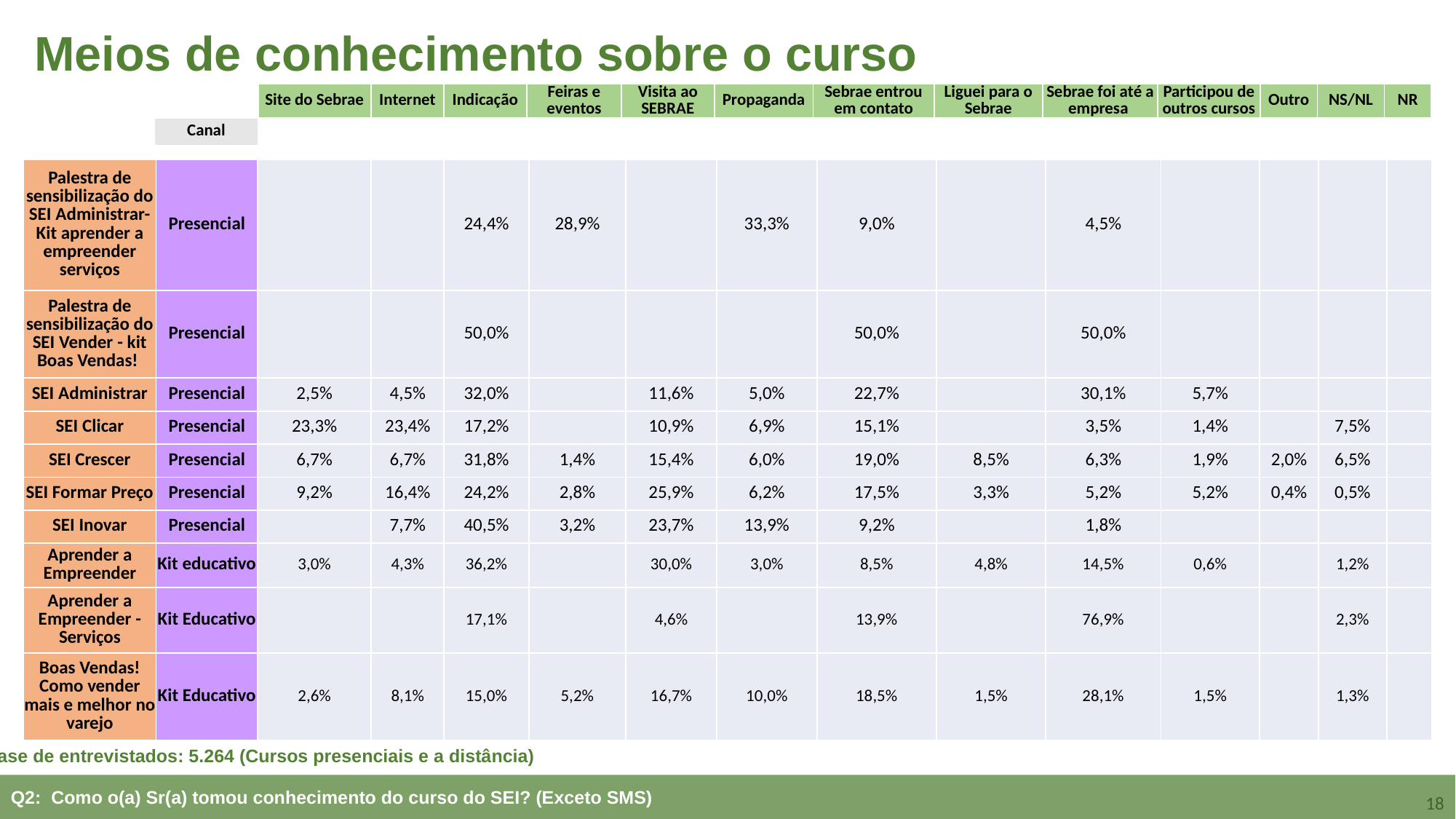

Meios de conhecimento sobre o curso
|  |  | Site do Sebrae | Internet | Indicação | Feiras e eventos | Visita ao SEBRAE | Propaganda | Sebrae entrou em contato | Liguei para o Sebrae | Sebrae foi até a empresa | Participou de outros cursos | Outro | NS/NL | NR |
| --- | --- | --- | --- | --- | --- | --- | --- | --- | --- | --- | --- | --- | --- | --- |
|  | Canal |  |  |  |  |  |  |  |  |  |  |  |  |  |
| Palestra de sensibilização do SEI Administrar-Kit aprender a empreender serviços | Presencial |  |  | 24,4% | 28,9% |  | 33,3% | 9,0% |  | 4,5% |  |  |  |  |
| --- | --- | --- | --- | --- | --- | --- | --- | --- | --- | --- | --- | --- | --- | --- |
| Palestra de sensibilização do SEI Vender - kit Boas Vendas! | Presencial |  |  | 50,0% |  |  |  | 50,0% |  | 50,0% |  |  |  |  |
| SEI Administrar | Presencial | 2,5% | 4,5% | 32,0% |  | 11,6% | 5,0% | 22,7% |  | 30,1% | 5,7% |  |  |  |
| SEI Clicar | Presencial | 23,3% | 23,4% | 17,2% |  | 10,9% | 6,9% | 15,1% |  | 3,5% | 1,4% |  | 7,5% |  |
| SEI Crescer | Presencial | 6,7% | 6,7% | 31,8% | 1,4% | 15,4% | 6,0% | 19,0% | 8,5% | 6,3% | 1,9% | 2,0% | 6,5% |  |
| SEI Formar Preço | Presencial | 9,2% | 16,4% | 24,2% | 2,8% | 25,9% | 6,2% | 17,5% | 3,3% | 5,2% | 5,2% | 0,4% | 0,5% |  |
| SEI Inovar | Presencial |  | 7,7% | 40,5% | 3,2% | 23,7% | 13,9% | 9,2% |  | 1,8% |  |  |  |  |
| Aprender a Empreender | Kit educativo | 3,0% | 4,3% | 36,2% |  | 30,0% | 3,0% | 8,5% | 4,8% | 14,5% | 0,6% |  | 1,2% |  |
| Aprender a Empreender - Serviços | Kit Educativo |  |  | 17,1% |  | 4,6% |  | 13,9% |  | 76,9% |  |  | 2,3% |  |
| Boas Vendas! Como vender mais e melhor no varejo | Kit Educativo | 2,6% | 8,1% | 15,0% | 5,2% | 16,7% | 10,0% | 18,5% | 1,5% | 28,1% | 1,5% |  | 1,3% |  |
Base de entrevistados: 5.264 (Cursos presenciais e a distância)
Q2:  Como o(a) Sr(a) tomou conhecimento do curso do SEI? (Exceto SMS)
18